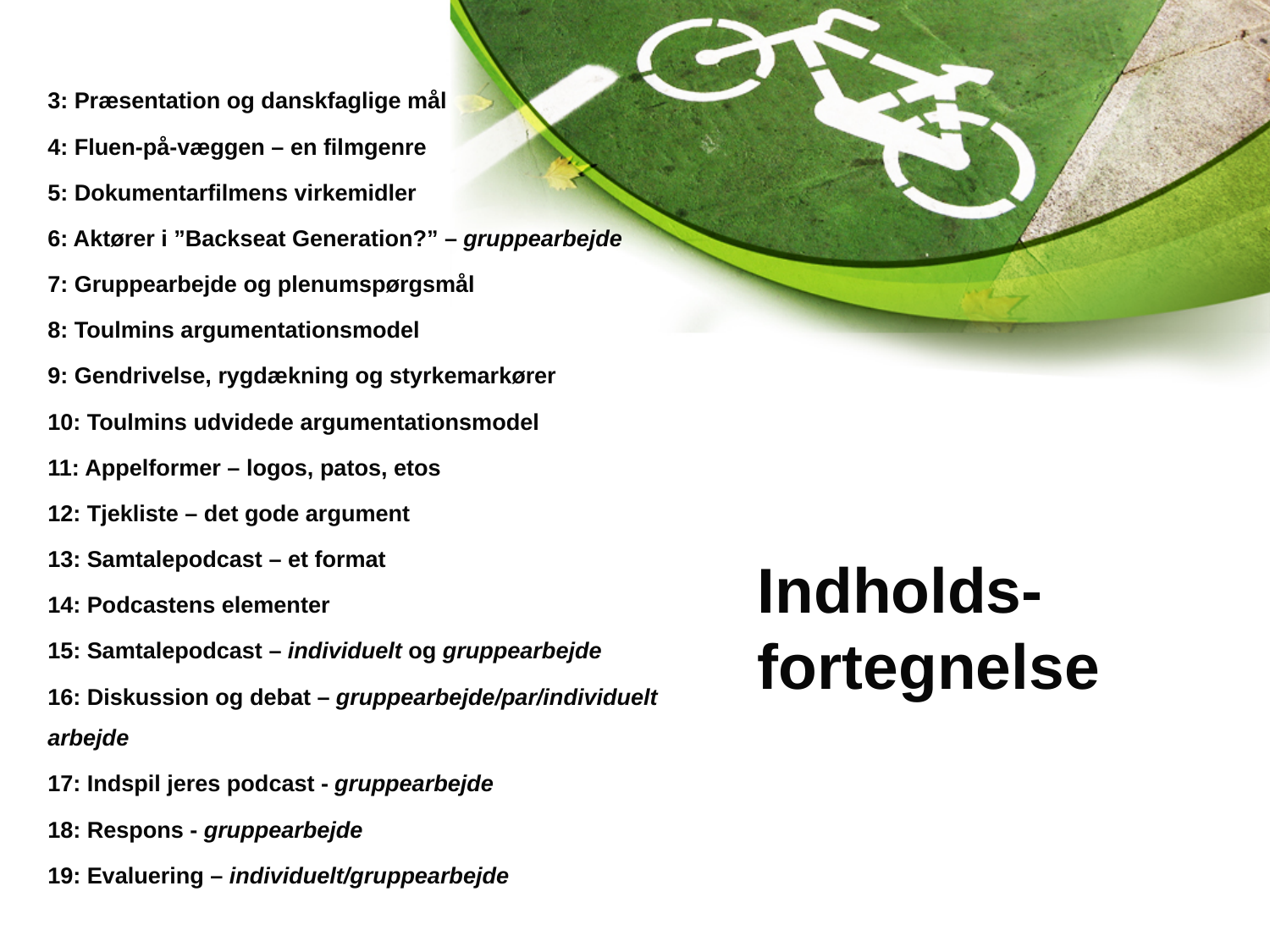

3: Præsentation og danskfaglige mål
4: Fluen-på-væggen – en filmgenre
5: Dokumentarfilmens virkemidler
6: Aktører i ”Backseat Generation?” – gruppearbejde
7: Gruppearbejde og plenumspørgsmål
8: Toulmins argumentationsmodel
9: Gendrivelse, rygdækning og styrkemarkører
10: Toulmins udvidede argumentationsmodel
11: Appelformer – logos, patos, etos
12: Tjekliste – det gode argument
13: Samtalepodcast – et format
14: Podcastens elementer
15: Samtalepodcast – individuelt og gruppearbejde
16: Diskussion og debat – gruppearbejde/par/individuelt arbejde
17: Indspil jeres podcast - gruppearbejde
18: Respons - gruppearbejde
19: Evaluering – individuelt/gruppearbejde

# Indholds-fortegnelse